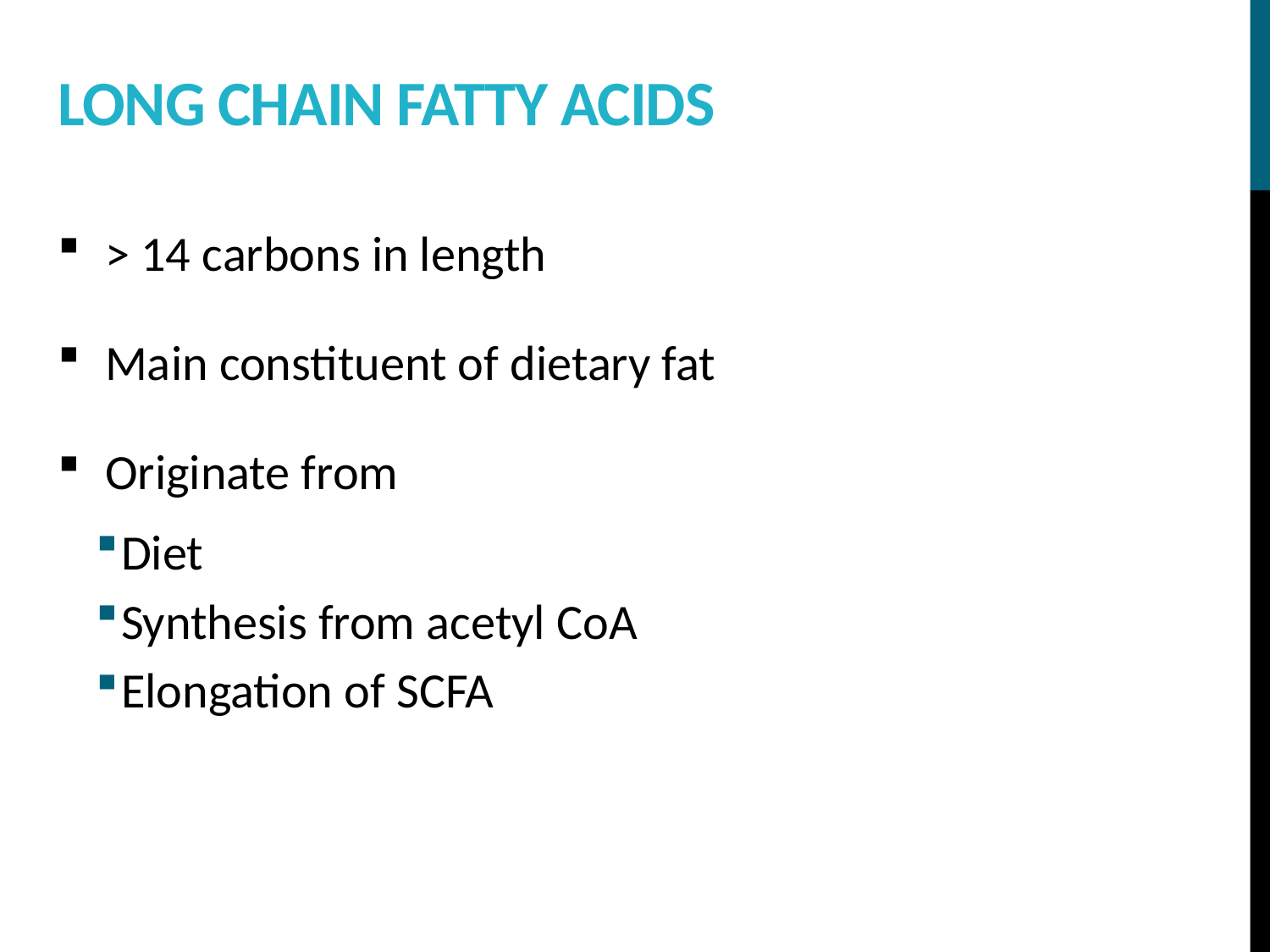

# Long chain fatty acids
> 14 carbons in length
Main constituent of dietary fat
Originate from
Diet
Synthesis from acetyl CoA
Elongation of SCFA